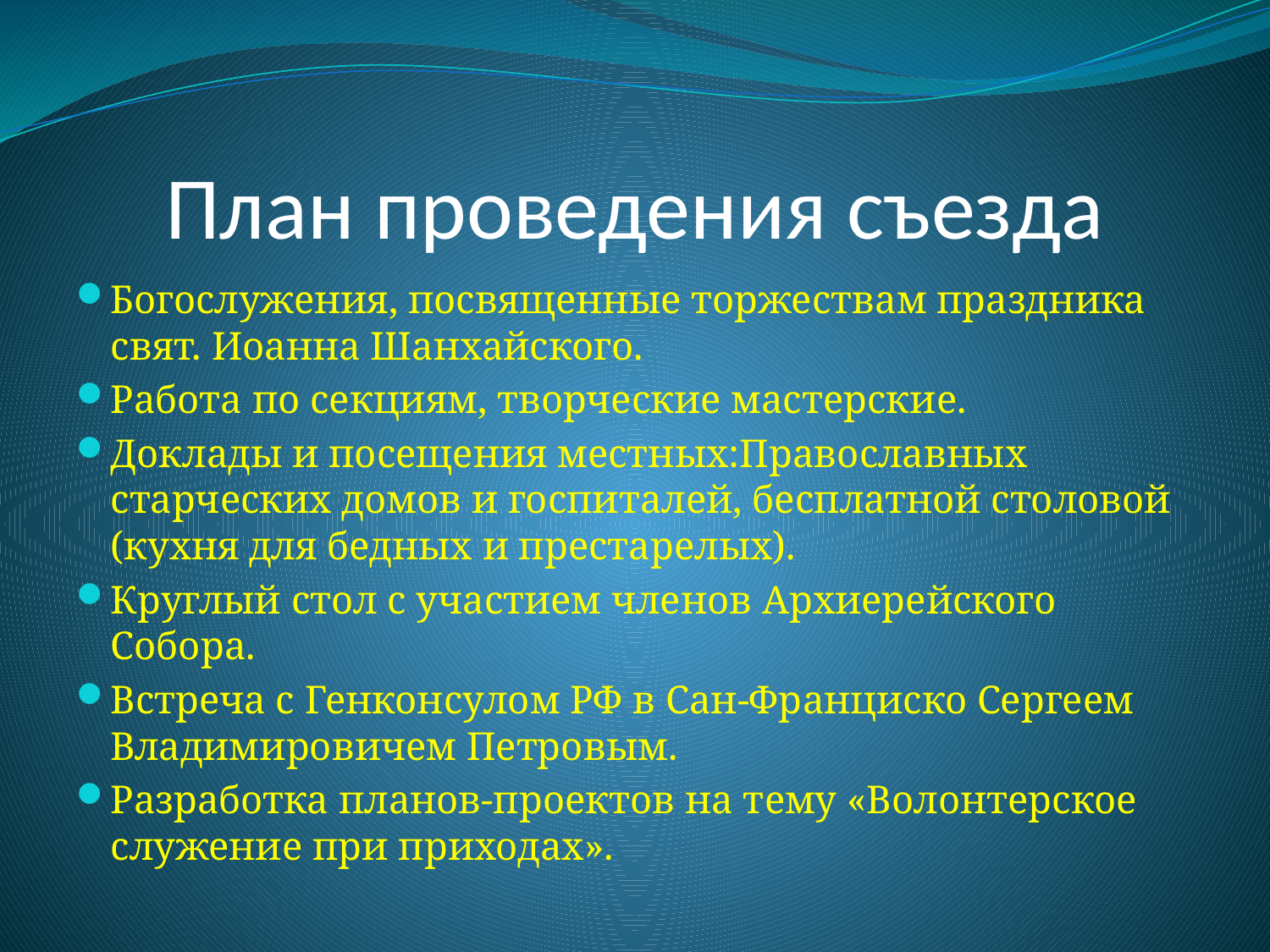

# План проведения съезда
Богослужения, посвященные торжествам праздника свят. Иоанна Шанхайского.
Работа по секциям, творческие мастерские.
Доклады и посещения местных:Православных старческих домов и госпиталей, бесплатной столовой (кухня для бедных и престарелых).
Круглый стол с участием членов Архиерейского Собора.
Встреча с Генконсулом РФ в Сан-Франциско Сергеем Владимировичем Петровым.
Разработка планов-проектов на тему «Волонтерское служение при приходах».